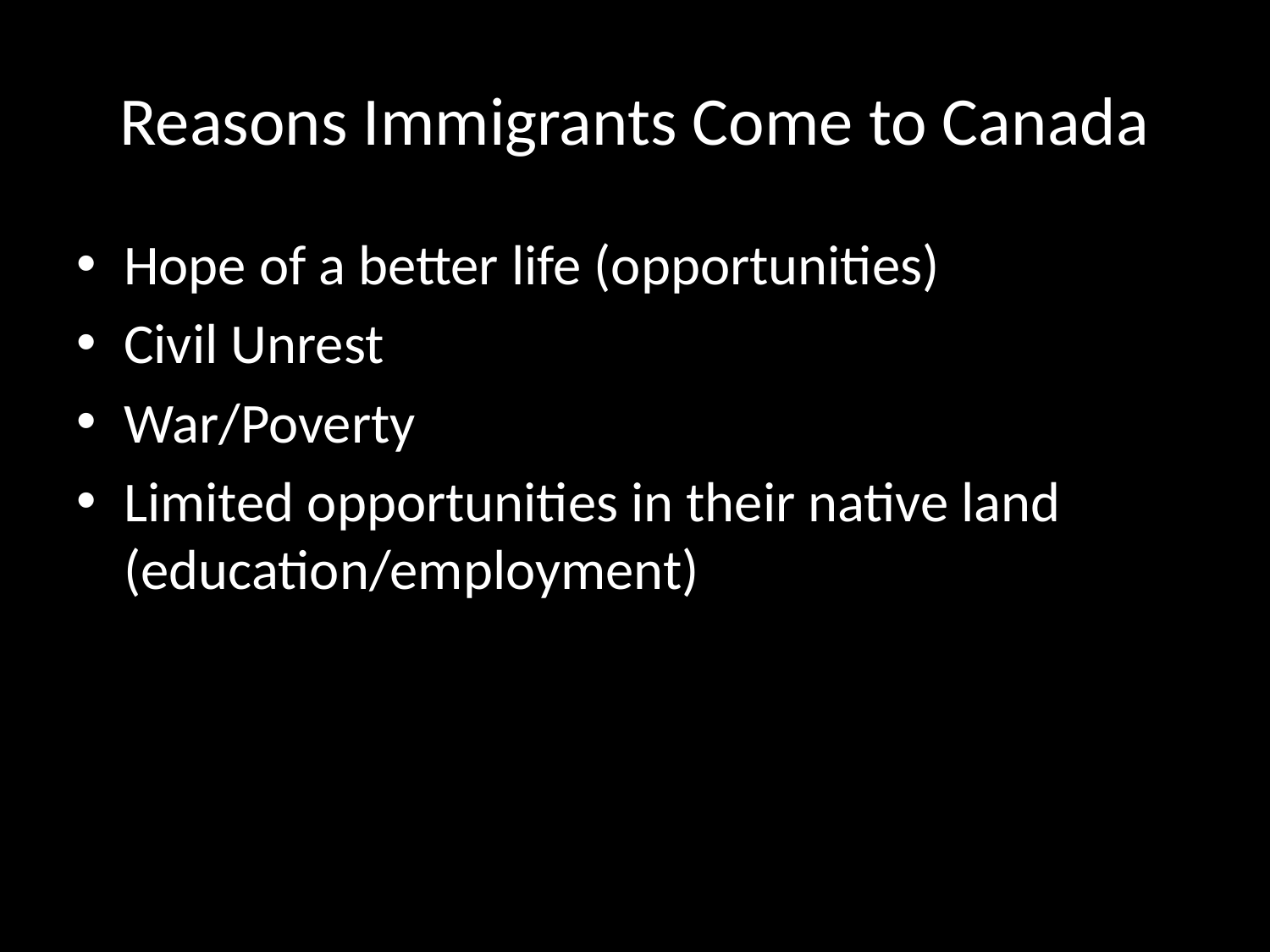

# Reasons Immigrants Come to Canada
Hope of a better life (opportunities)
Civil Unrest
War/Poverty
Limited opportunities in their native land (education/employment)